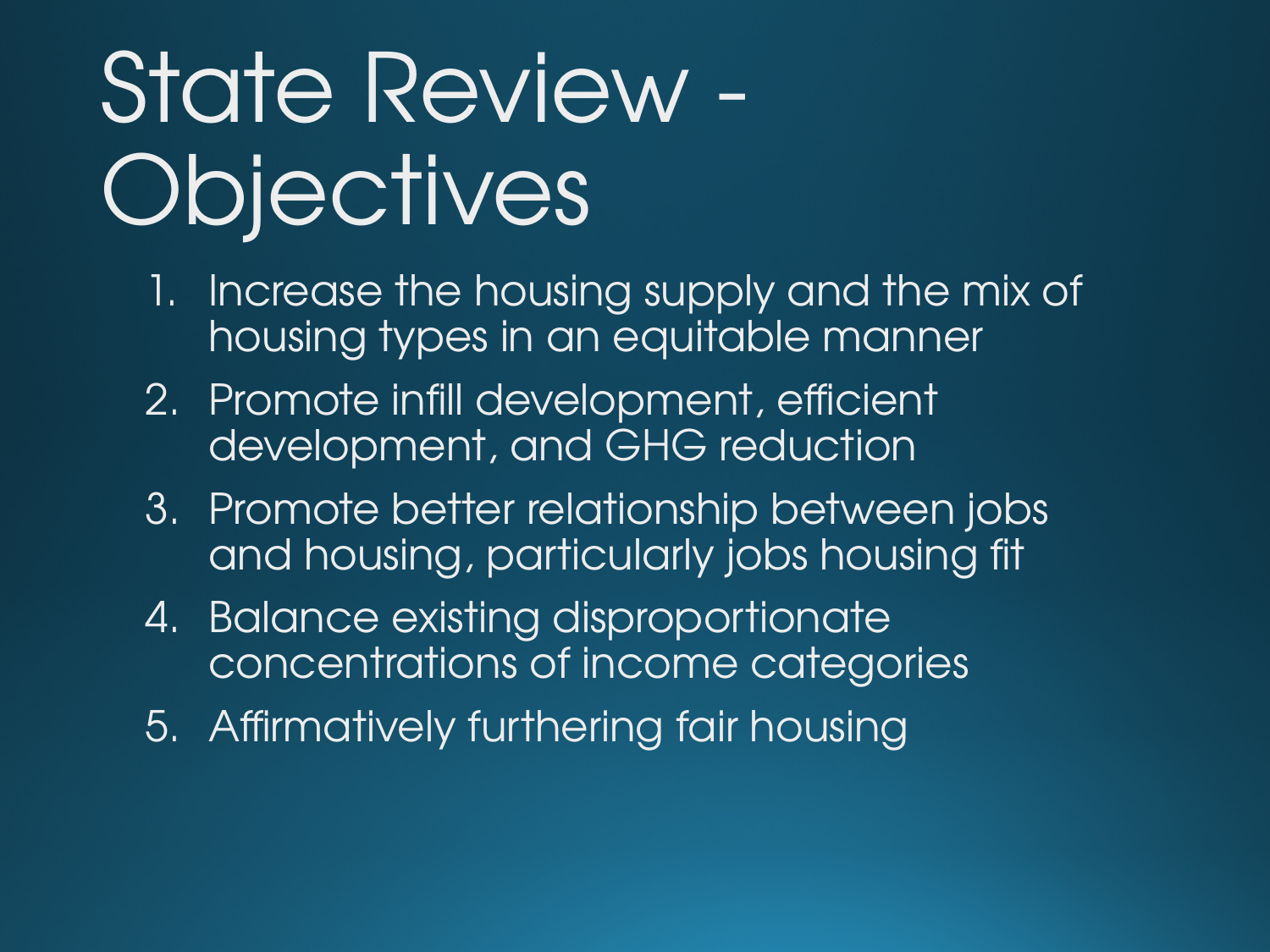

# State Review - Objectives
Increase the housing supply and the mix of housing types in an equitable manner
Promote infill development, efficient development, and GHG reduction
Promote better relationship between jobs and housing, particularly jobs housing fit
Balance existing disproportionate concentrations of income categories
Affirmatively furthering fair housing